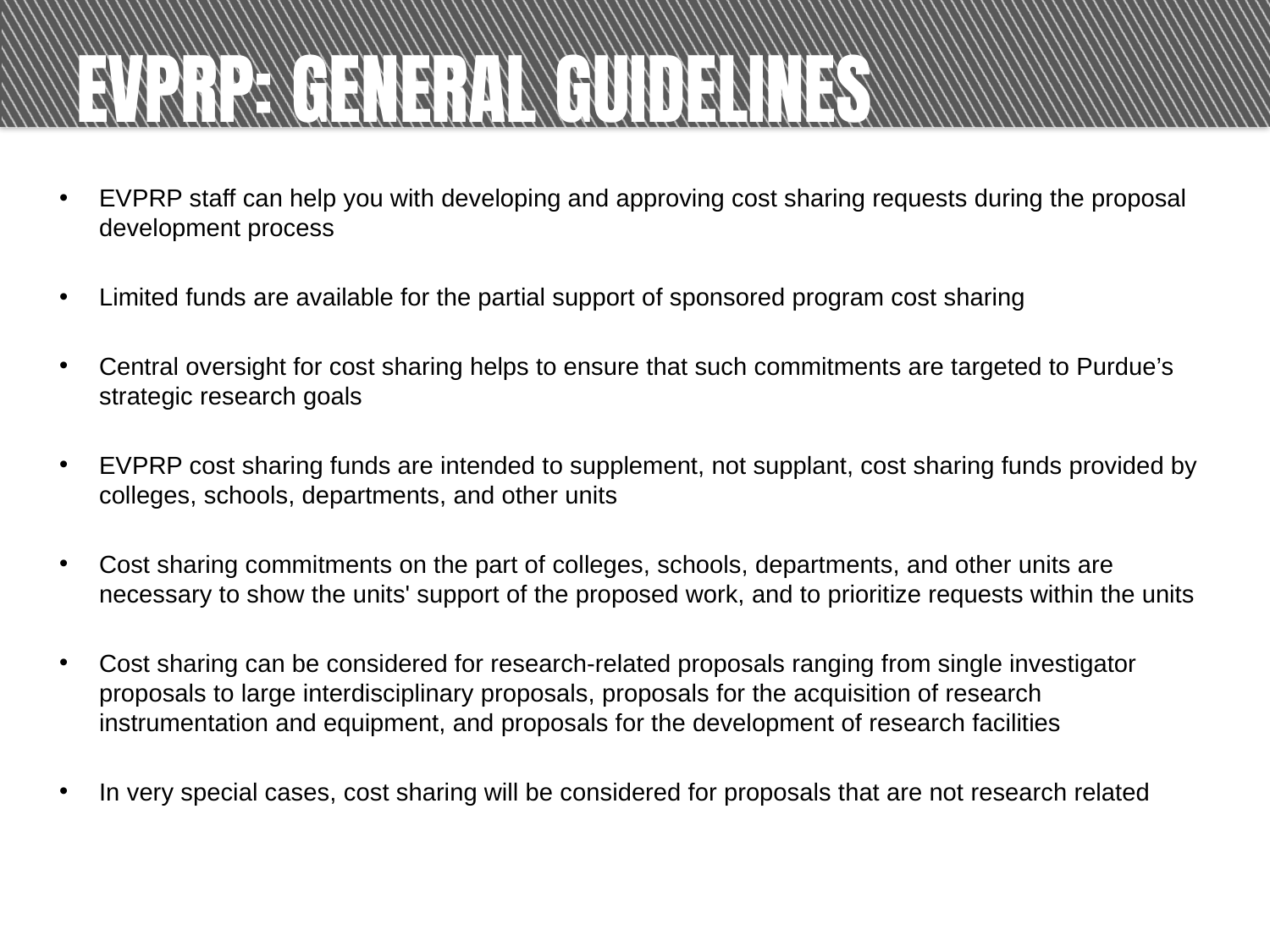

# EVPRP: General Guidelines
EVPRP staff can help you with developing and approving cost sharing requests during the proposal development process

Limited funds are available for the partial support of sponsored program cost sharing

Central oversight for cost sharing helps to ensure that such commitments are targeted to Purdue’s strategic research goals

EVPRP cost sharing funds are intended to supplement, not supplant, cost sharing funds provided by colleges, schools, departments, and other units

Cost sharing commitments on the part of colleges, schools, departments, and other units are necessary to show the units' support of the proposed work, and to prioritize requests within the units

Cost sharing can be considered for research-related proposals ranging from single investigator proposals to large interdisciplinary proposals, proposals for the acquisition of research instrumentation and equipment, and proposals for the development of research facilities

In very special cases, cost sharing will be considered for proposals that are not research related